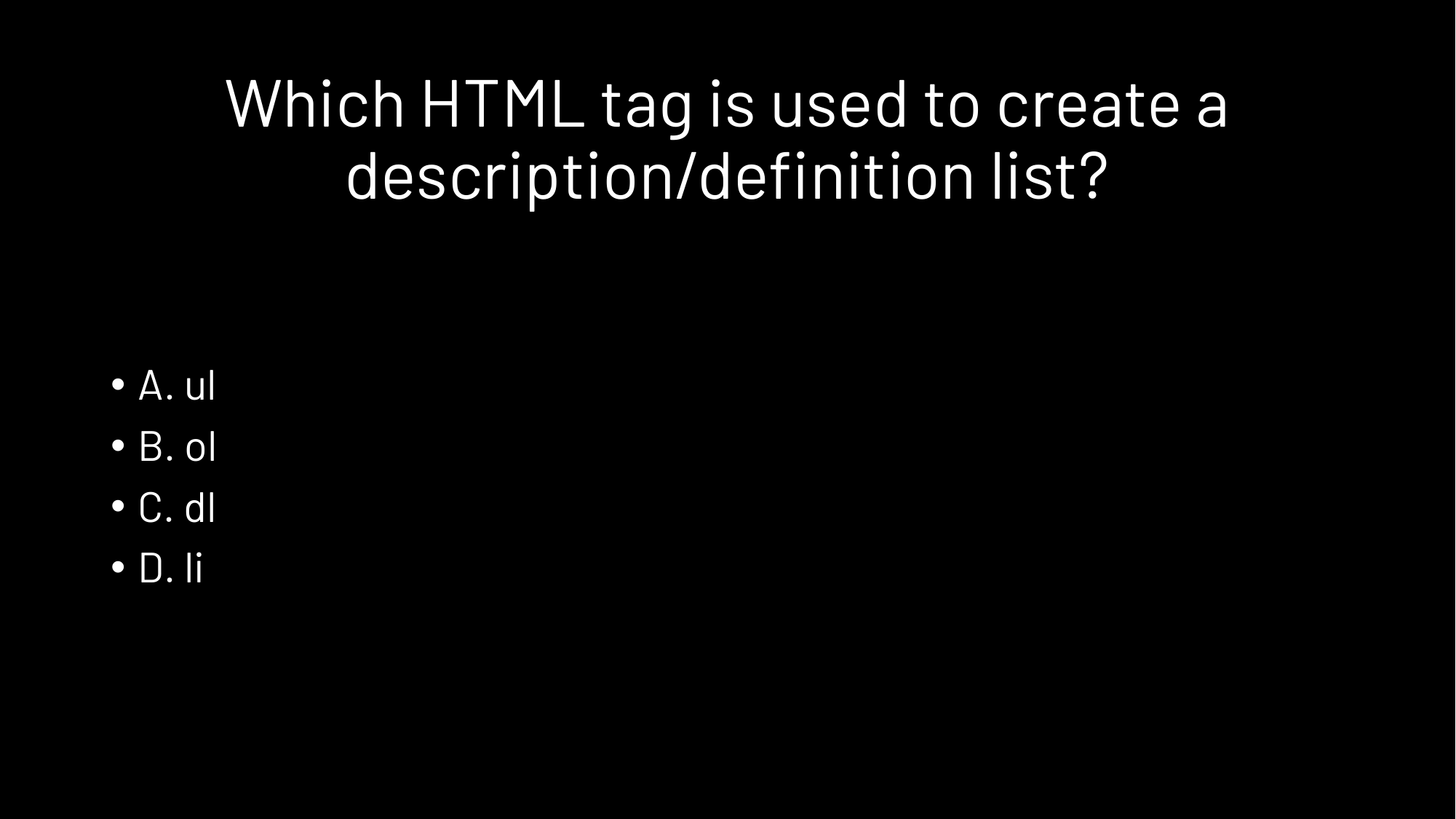

# Which HTML tag is used to create a description/definition list?
A. ul
B. ol
C. dl
D. li